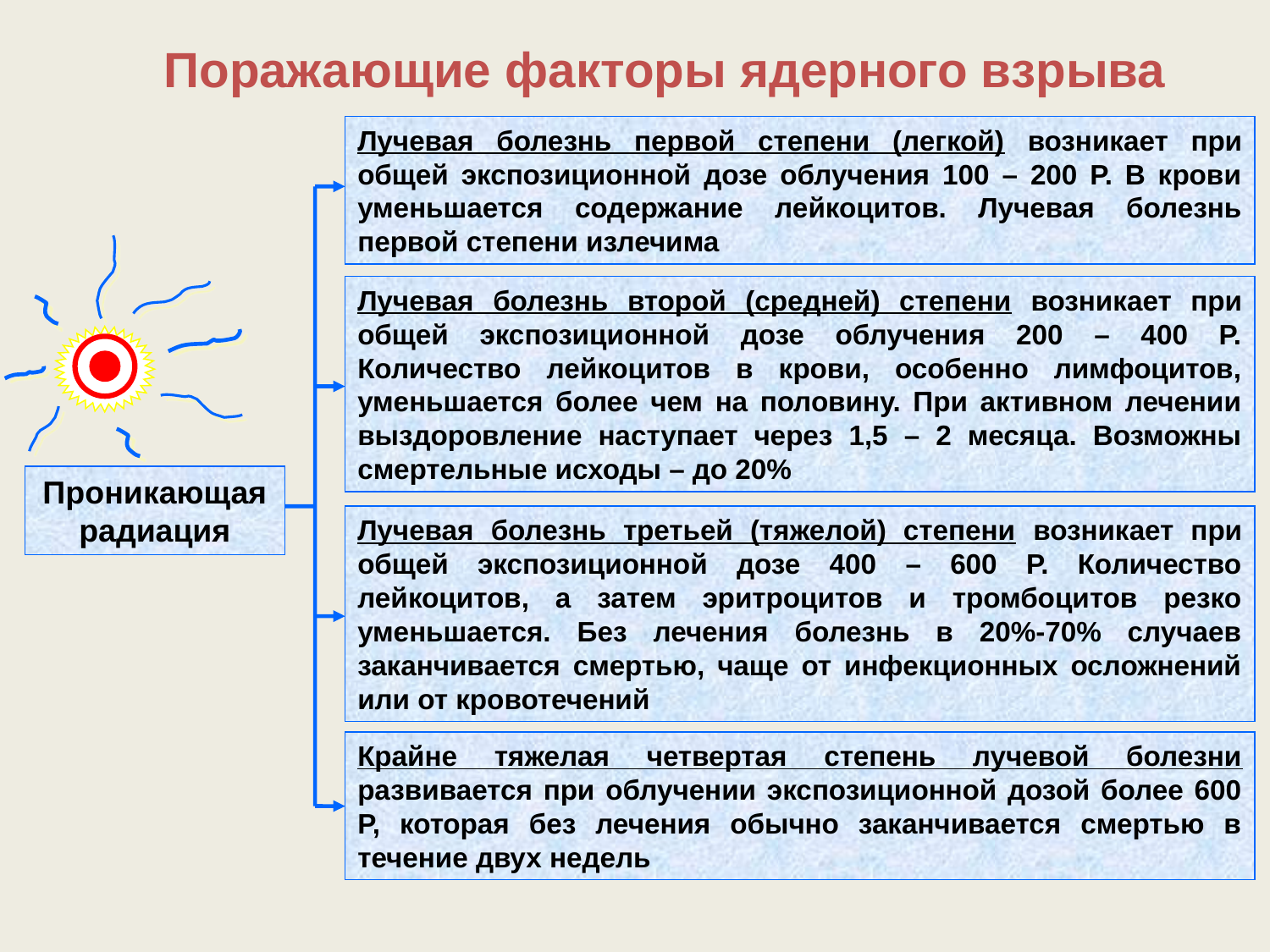

Поражающие факторы ядерного взрыва
Лучевая болезнь первой степени (легкой) возникает при общей экспозиционной дозе облучения 100 – 200 Р. В крови уменьшается содержание лейкоцитов. Лучевая болезнь первой степени излечима

Лучевая болезнь второй (средней) степени возникает при общей экспозиционной дозе облучения 200 – 400 Р. Количество лейкоцитов в крови, особенно лимфоцитов, уменьшается более чем на половину. При активном лечении выздоровление наступает через 1,5 – 2 месяца. Возможны смертельные исходы – до 20%

Проникающая радиация
Лучевая болезнь третьей (тяжелой) степени возникает при общей экспозиционной дозе 400 – 600 Р. Количество лейкоцитов, а затем эритроцитов и тромбоцитов резко уменьшается. Без лечения болезнь в 20%-70% случаев заканчивается смертью, чаще от инфекционных осложнений или от кровотечений
Крайне тяжелая четвертая степень лучевой болезни развивается при облучении экспозиционной дозой более 600 Р, которая без лечения обычно заканчивается смертью в течение двух недель
50